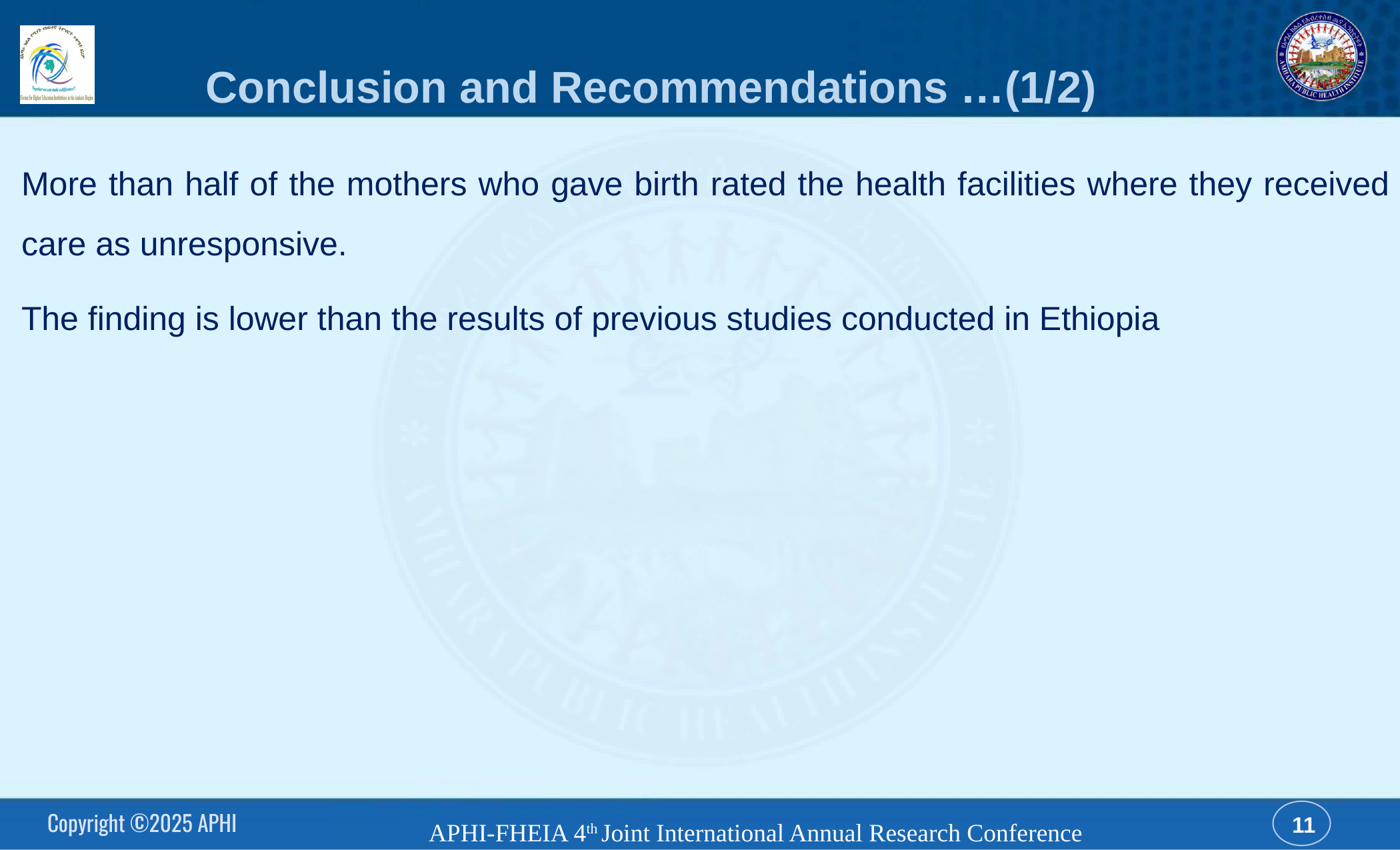

# Conclusion and Recommendations …(1/2)
More than half of the mothers who gave birth rated the health facilities where they received care as unresponsive.
The finding is lower than the results of previous studies conducted in Ethiopia

APHI-FHEIA 4th Joint International Annual Research Conference
11